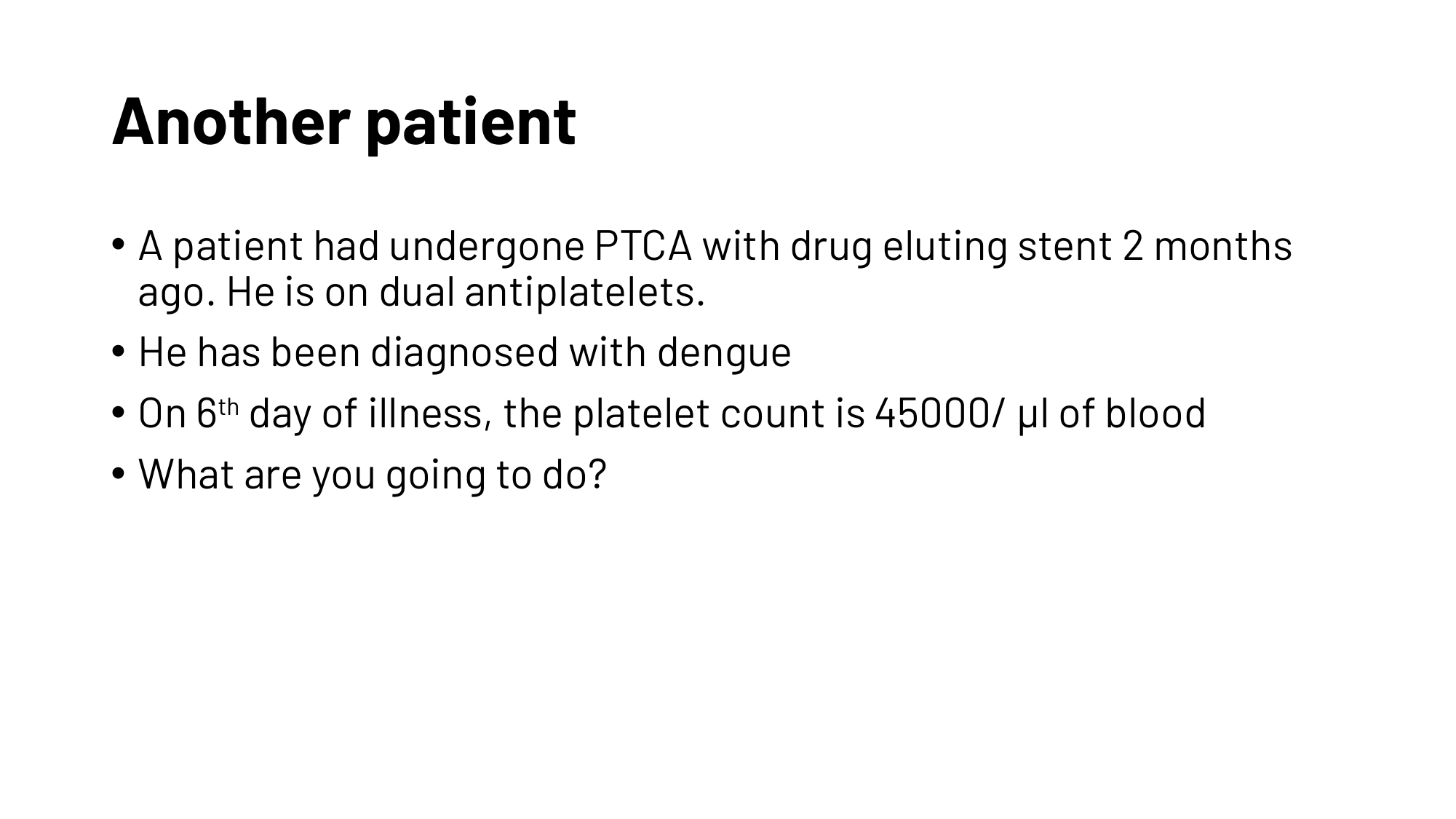

# Another patient
A patient had undergone PTCA with drug eluting stent 2 months ago. He is on dual antiplatelets.
He has been diagnosed with dengue
On 6th day of illness, the platelet count is 45000/ µl of blood
What are you going to do?